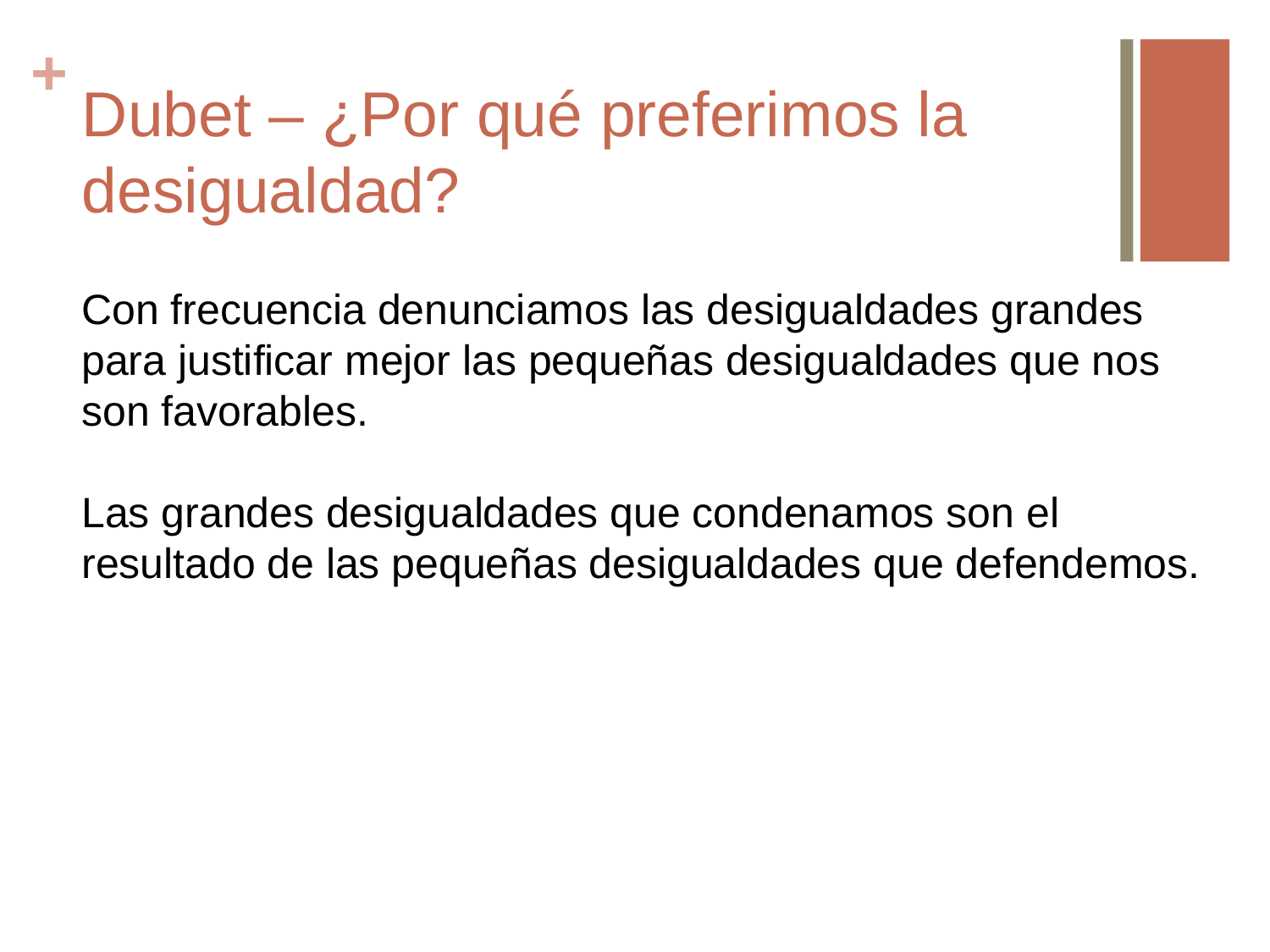

# Dubet – ¿Por qué preferimos la desigualdad?

Con frecuencia denunciamos las desigualdades grandes para justificar mejor las pequeñas desigualdades que nos son favorables.

Las grandes desigualdades que condenamos son el resultado de las pequeñas desigualdades que defendemos.